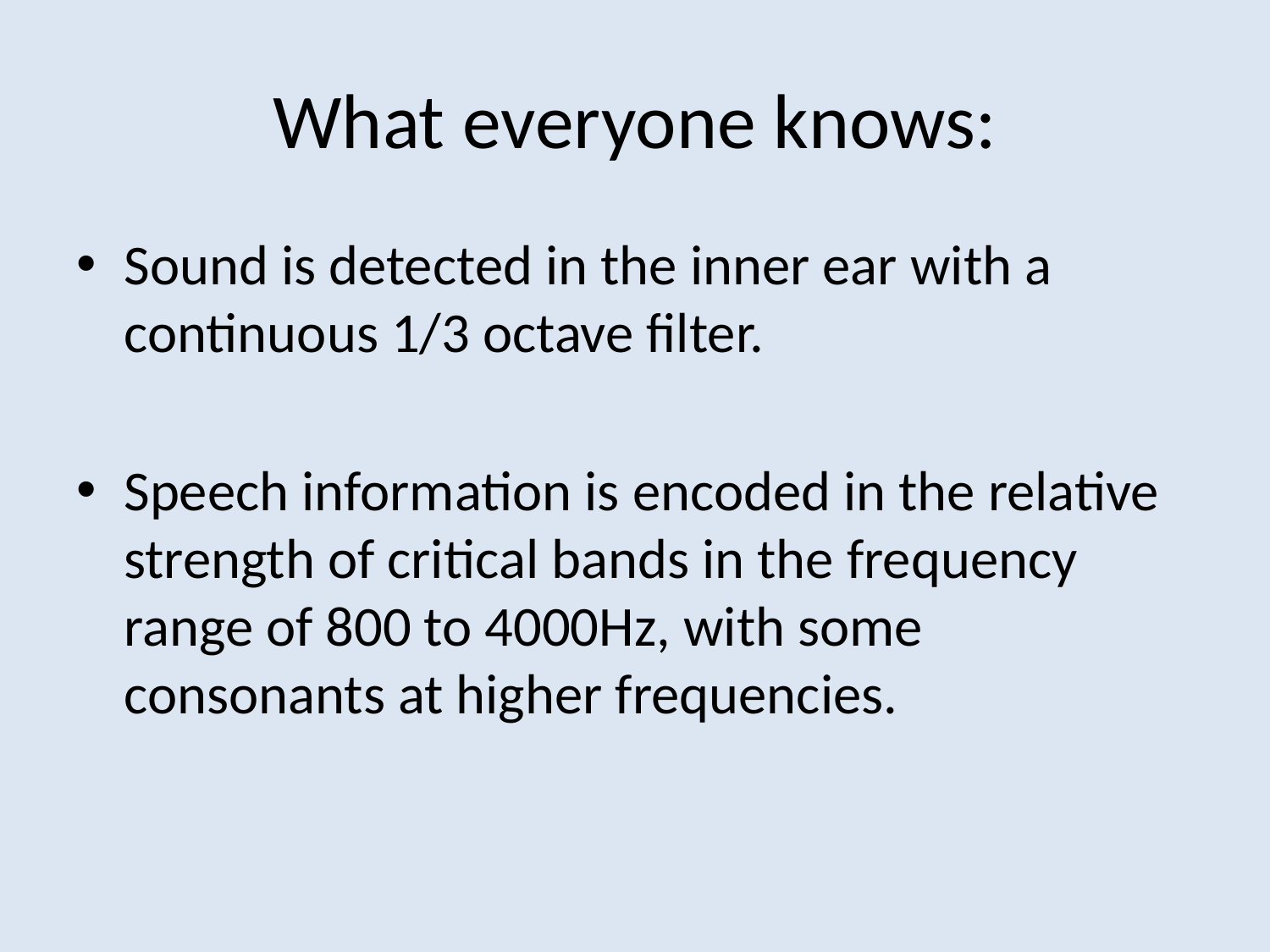

# What everyone knows:
Sound is detected in the inner ear with a continuous 1/3 octave filter.

Speech information is encoded in the relative strength of critical bands in the frequency range of 800 to 4000Hz, with some consonants at higher frequencies.